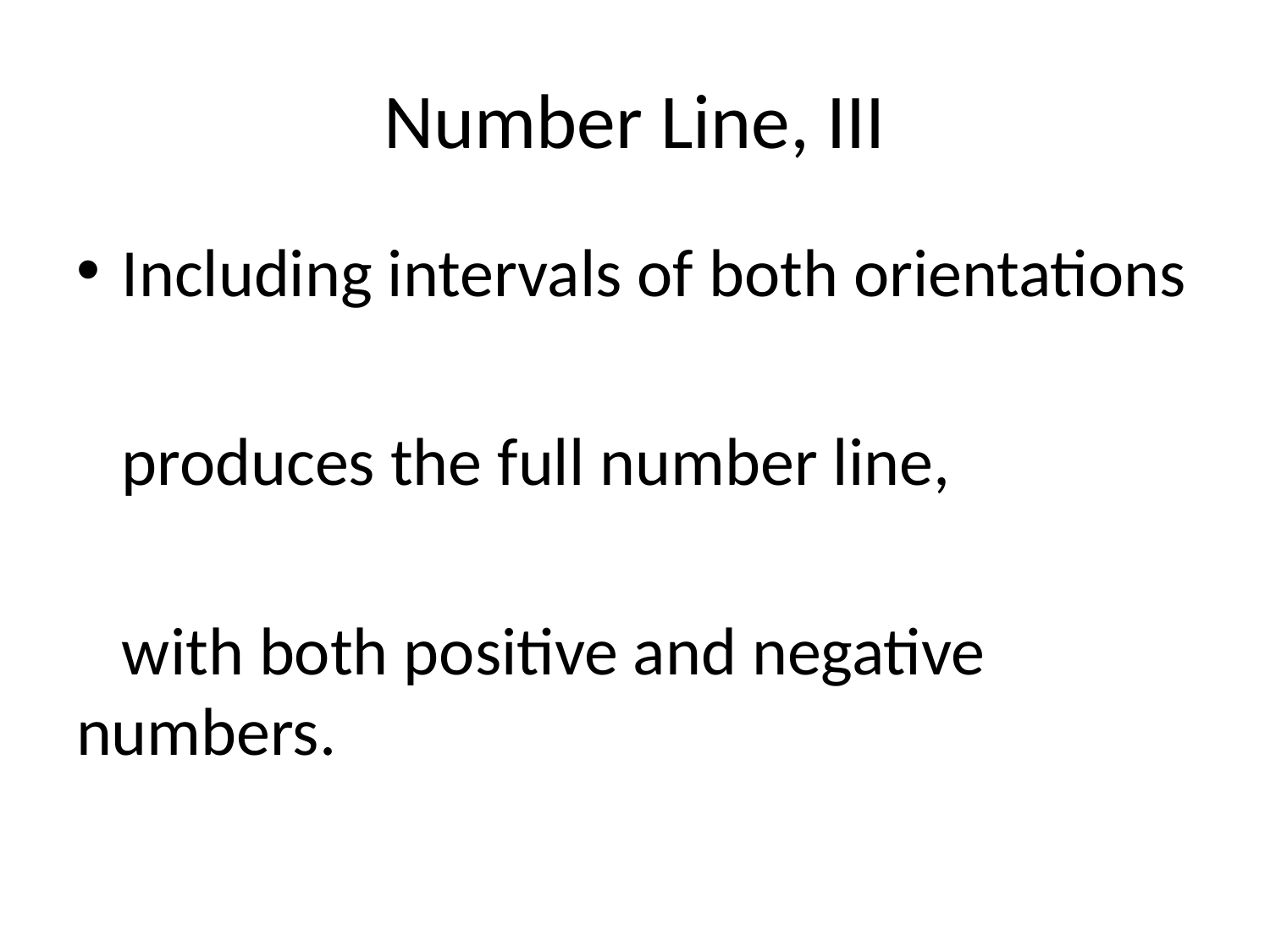

# Number Line, III
Including intervals of both orientations

   produces the full number line,

   with both positive and negative   numbers.